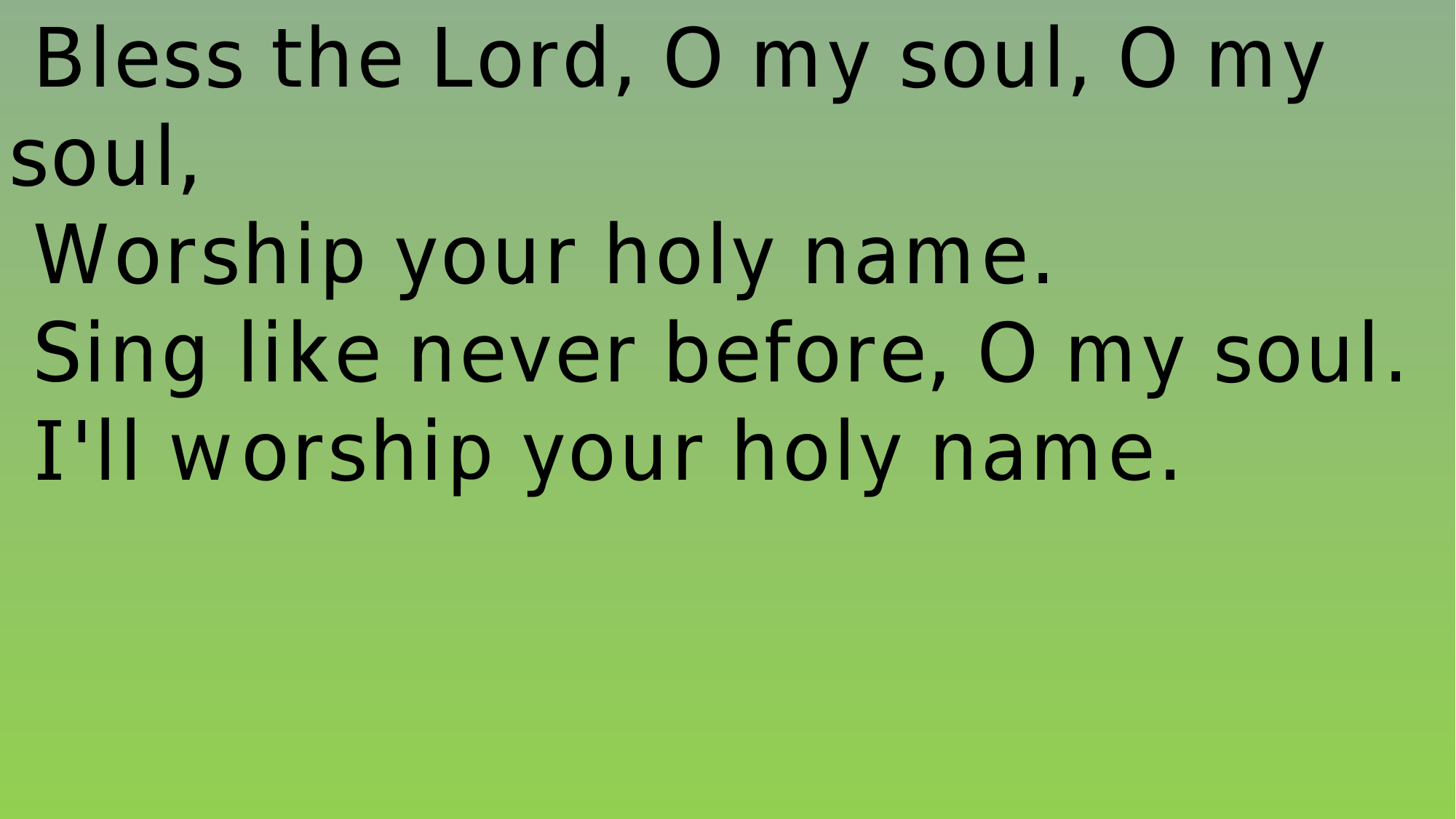

Bless the Lord, O my soul, O my 	soul,
 Worship your holy name.
 Sing like never before, O my soul.
 I'll worship your holy name.